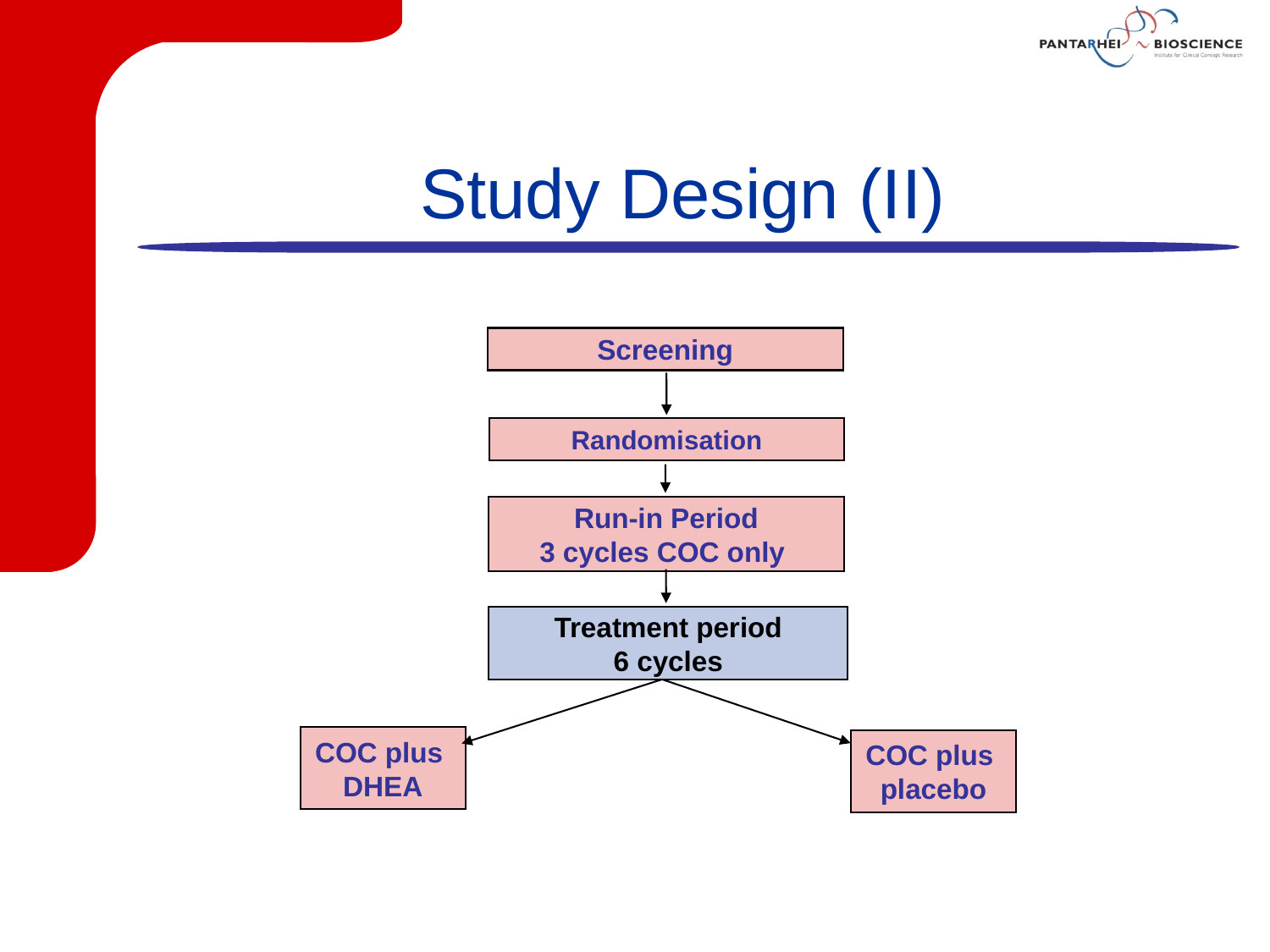

# Study Design (II)
Screening

Randomisation

Run-in Period
3 cycles COC only

Treatment period
6 cycles

COC plus
placebo
COC plus
DHEA